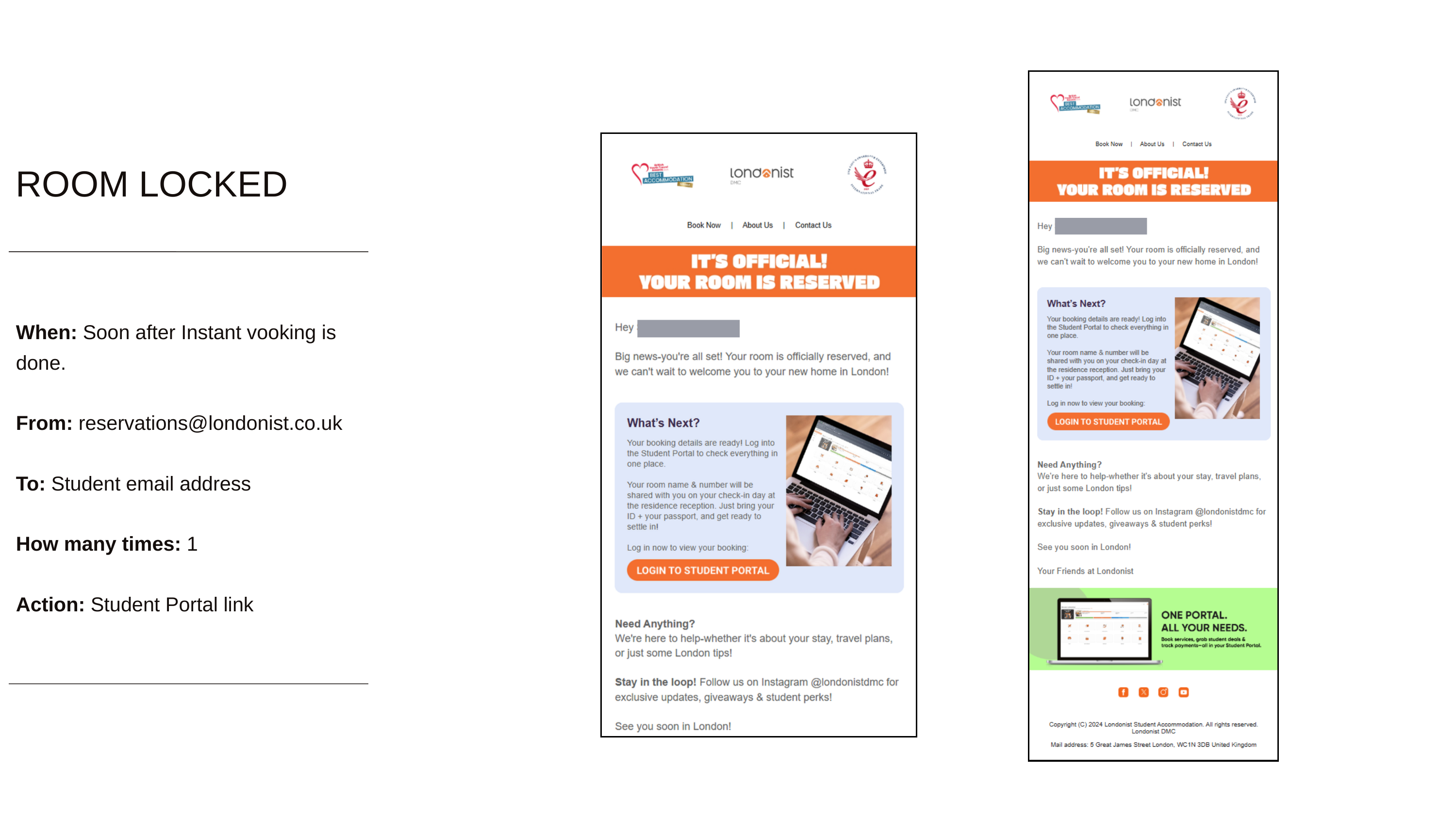

ROOM LOCKED

When: Soon after Instant vooking is done.

From: reservations@londonist.co.uk

To: Student email address

How many times: 1

Action: Student Portal link